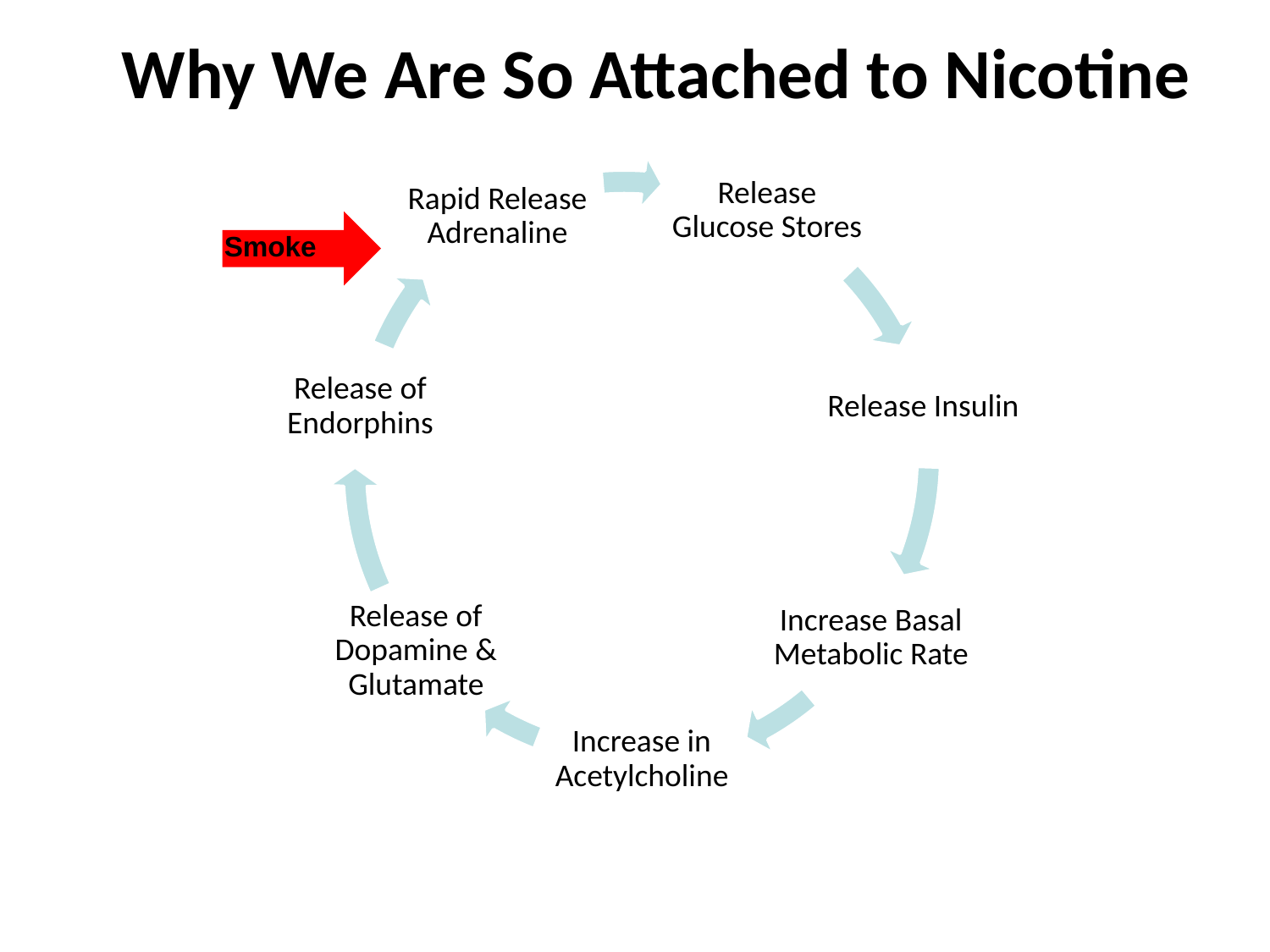

# Why We Are So Attached to Nicotine
Release Glucose Stores
Release Insulin
Increase Basal Metabolic Rate
Increase in Acetylcholine
Release of Dopamine & Glutamate
Release of Endorphins
Rapid Release Adrenaline

Smoke